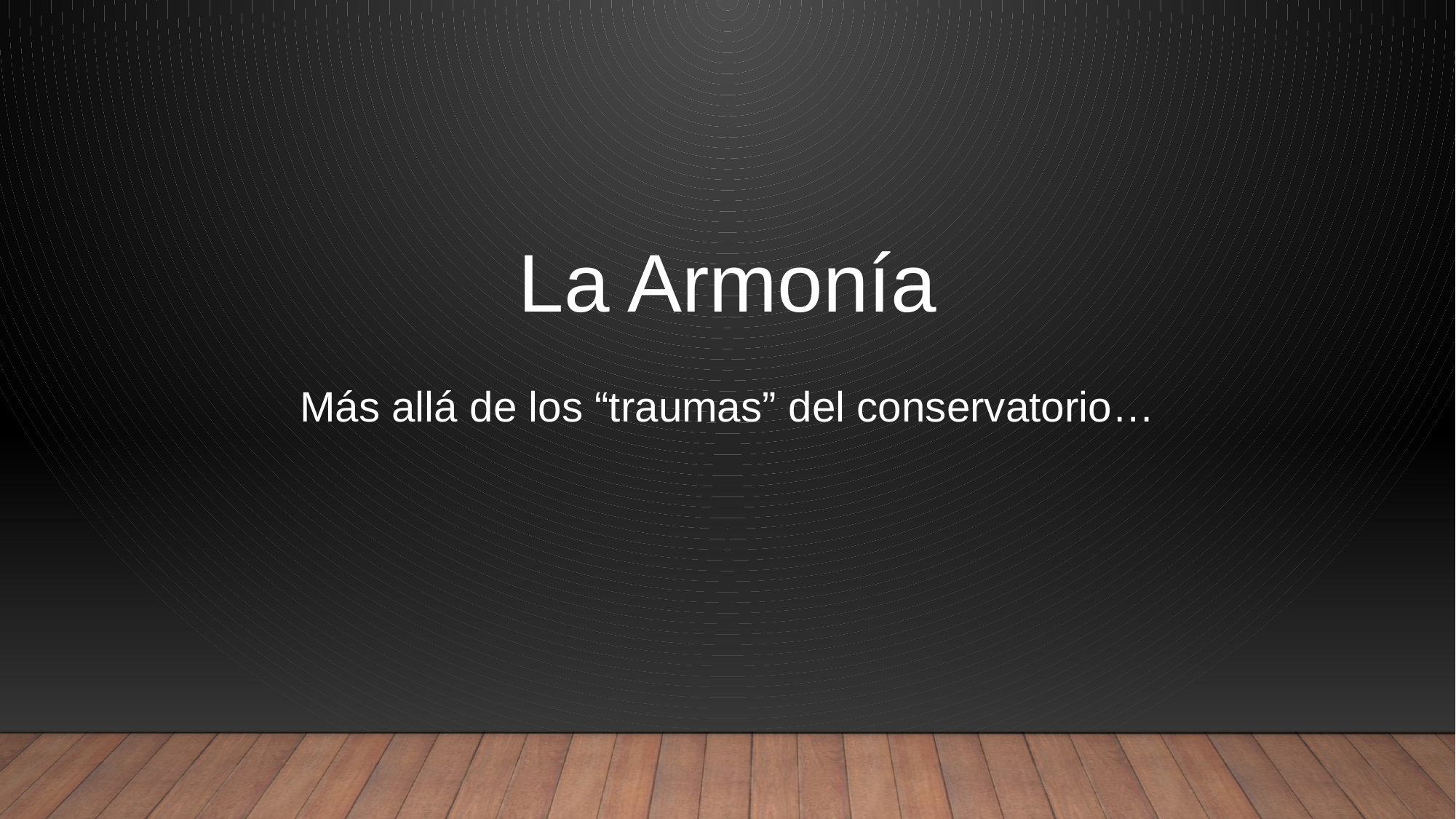

La Armonía

Más allá de los “traumas” del conservatorio…